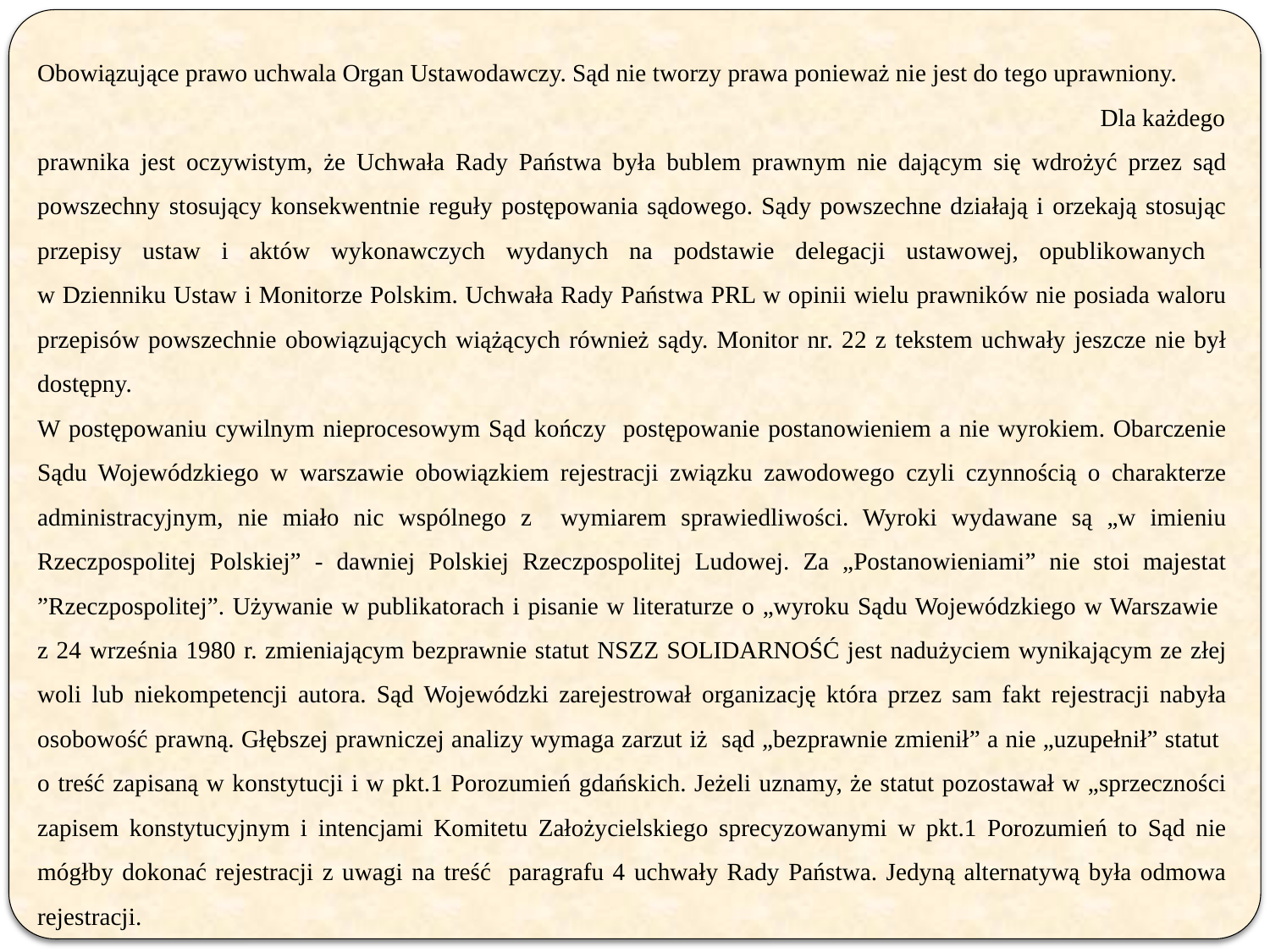

Obowiązujące prawo uchwala Organ Ustawodawczy. Sąd nie tworzy prawa ponieważ nie jest do tego uprawniony.                                                                                                                                                                                   Dla każdego prawnika jest oczywistym, że Uchwała Rady Państwa była bublem prawnym nie dającym się wdrożyć przez sąd powszechny stosujący konsekwentnie reguły postępowania sądowego. Sądy powszechne działają i orzekają stosując przepisy ustaw i aktów wykonawczych wydanych na podstawie delegacji ustawowej, opublikowanych
w Dzienniku Ustaw i Monitorze Polskim. Uchwała Rady Państwa PRL w opinii wielu prawników nie posiada waloru przepisów powszechnie obowiązujących wiążących również sądy. Monitor nr. 22 z tekstem uchwały jeszcze nie był dostępny.
W postępowaniu cywilnym nieprocesowym Sąd kończy  postępowanie postanowieniem a nie wyrokiem. Obarczenie Sądu Wojewódzkiego w warszawie obowiązkiem rejestracji związku zawodowego czyli czynnością o charakterze administracyjnym, nie miało nic wspólnego z  wymiarem sprawiedliwości. Wyroki wydawane są „w imieniu Rzeczpospolitej Polskiej” - dawniej Polskiej Rzeczpospolitej Ludowej. Za „Postanowieniami” nie stoi majestat ”Rzeczpospolitej”. Używanie w publikatorach i pisanie w literaturze o „wyroku Sądu Wojewódzkiego w Warszawie
z 24 września 1980 r. zmieniającym bezprawnie statut NSZZ SOLIDARNOŚĆ jest nadużyciem wynikającym ze złej woli lub niekompetencji autora. Sąd Wojewódzki zarejestrował organizację która przez sam fakt rejestracji nabyła osobowość prawną. Głębszej prawniczej analizy wymaga zarzut iż  sąd „bezprawnie zmienił” a nie „uzupełnił” statut
o treść zapisaną w konstytucji i w pkt.1 Porozumień gdańskich. Jeżeli uznamy, że statut pozostawał w „sprzeczności zapisem konstytucyjnym i intencjami Komitetu Założycielskiego sprecyzowanymi w pkt.1 Porozumień to Sąd nie mógłby dokonać rejestracji z uwagi na treść  paragrafu 4 uchwały Rady Państwa. Jedyną alternatywą była odmowa rejestracji.